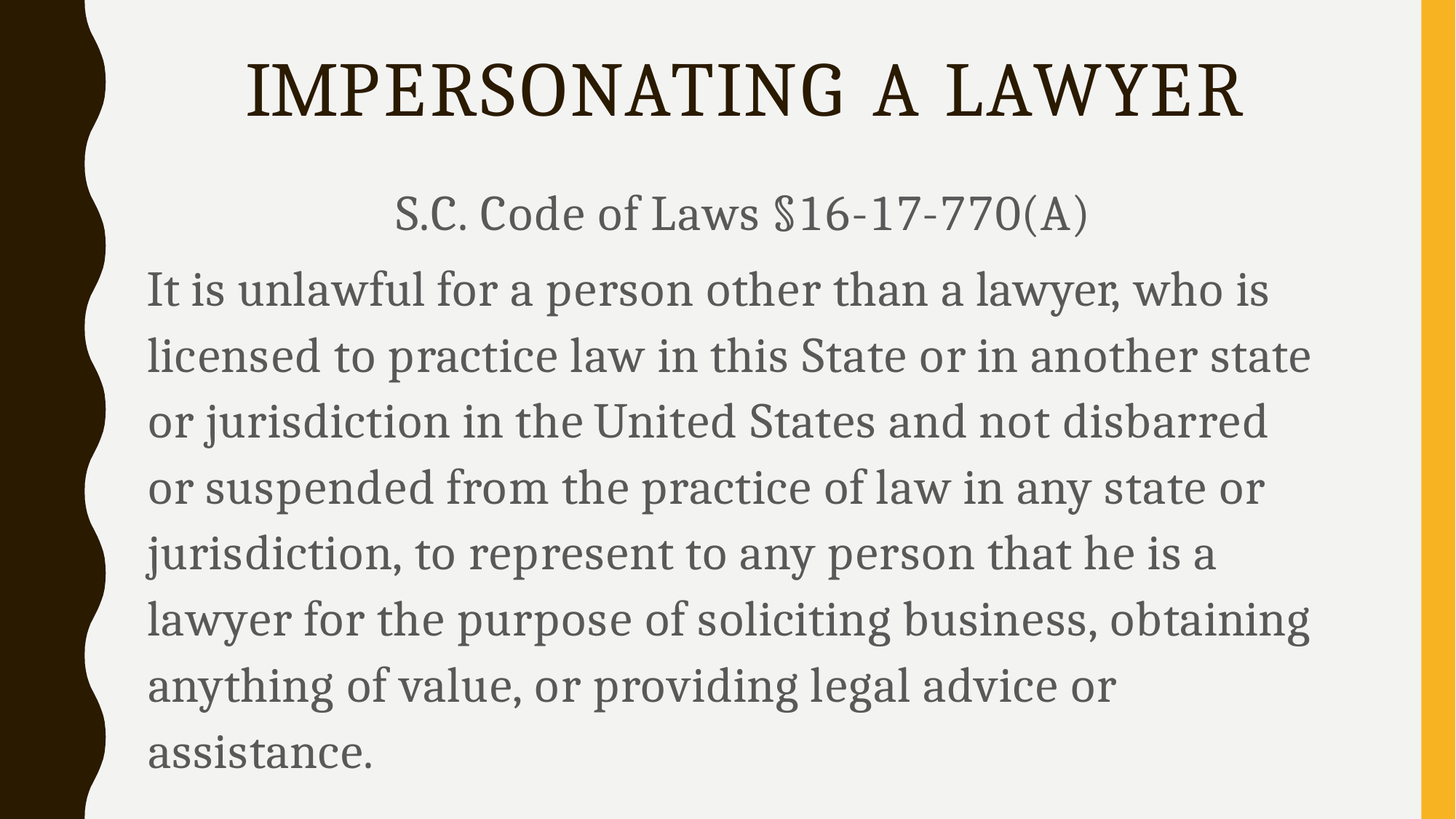

# IMPERSONATING A LAWYER
S.C. Code of Laws §16-17-770(A)
It is unlawful for a person other than a lawyer, who is licensed to practice law in this State or in another state or jurisdiction in the United States and not disbarred or suspended from the practice of law in any state or jurisdiction, to represent to any person that he is a lawyer for the purpose of soliciting business, obtaining anything of value, or providing legal advice or assistance.